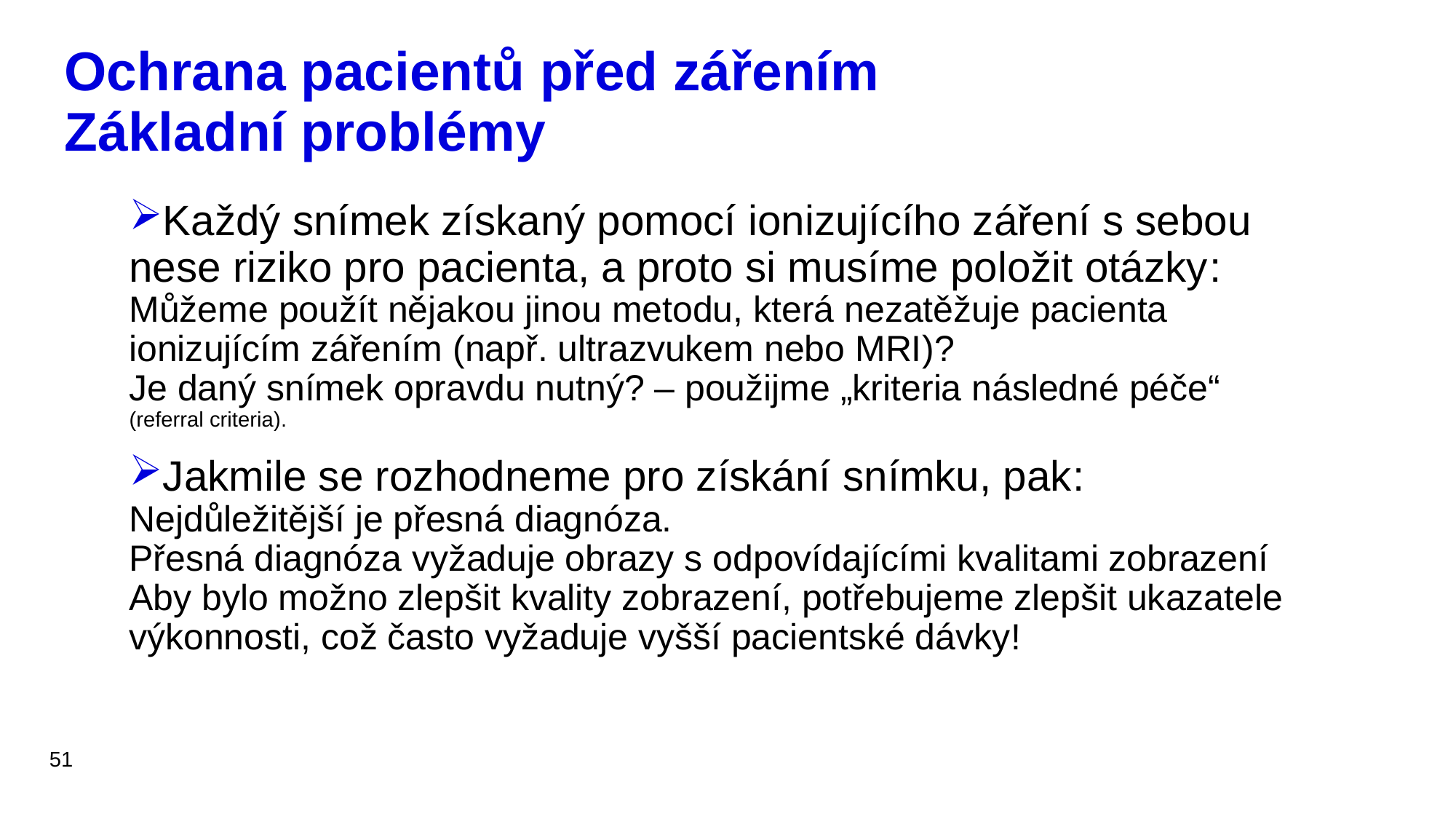

# Ochrana pacientů před zářením Základní problémy
Každý snímek získaný pomocí ionizujícího záření s sebou nese riziko pro pacienta, a proto si musíme položit otázky:
Můžeme použít nějakou jinou metodu, která nezatěžuje pacienta ionizujícím zářením (např. ultrazvukem nebo MRI)?
Je daný snímek opravdu nutný? – použijme „kriteria následné péče“ (referral criteria).

Jakmile se rozhodneme pro získání snímku, pak:
Nejdůležitější je přesná diagnóza.
Přesná diagnóza vyžaduje obrazy s odpovídajícími kvalitami zobrazení
Aby bylo možno zlepšit kvality zobrazení, potřebujeme zlepšit ukazatele výkonnosti, což často vyžaduje vyšší pacientské dávky!
51